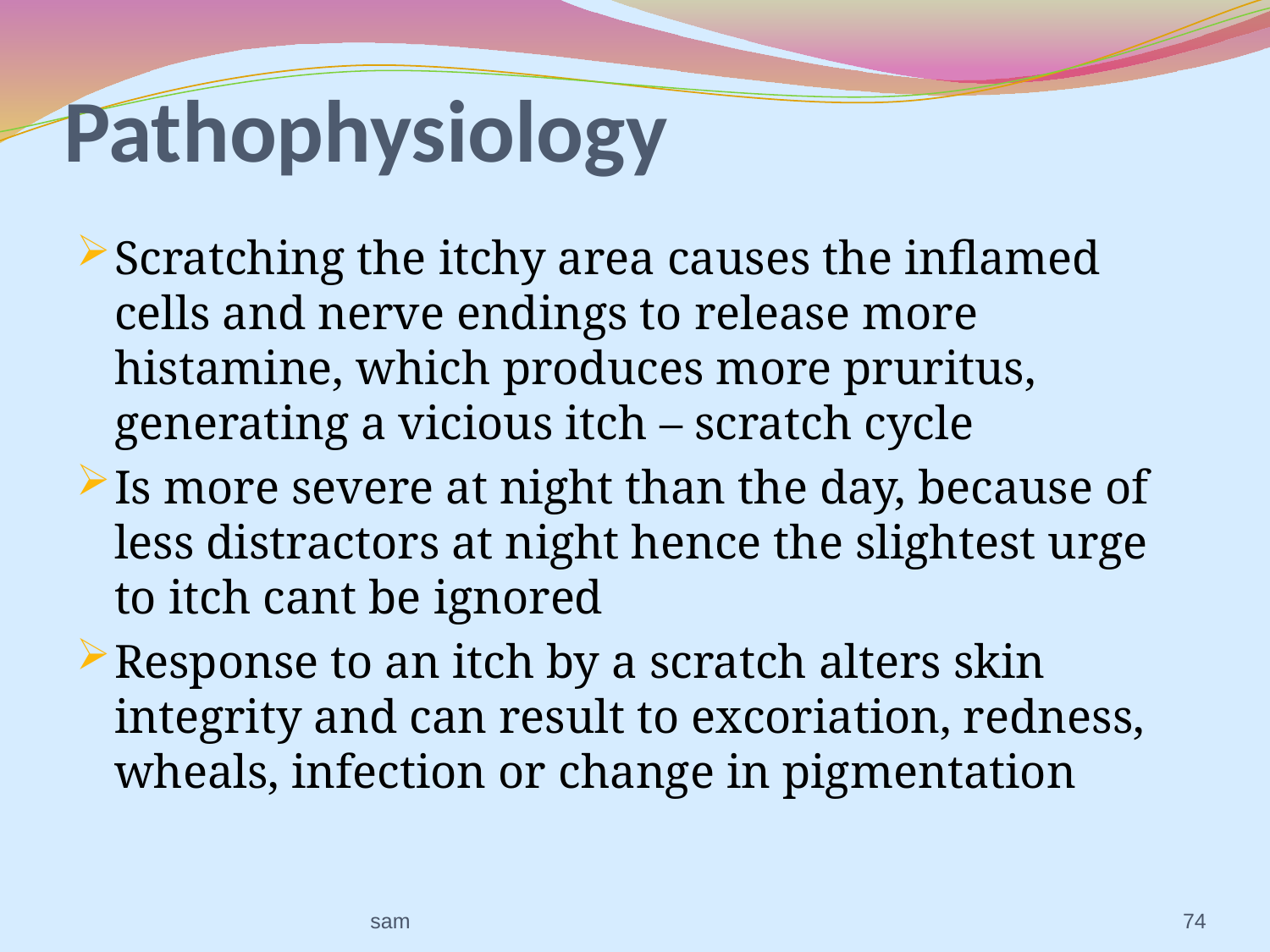

# Pathophysiology
Scratching the itchy area causes the inflamed cells and nerve endings to release more histamine, which produces more pruritus, generating a vicious itch – scratch cycle
Is more severe at night than the day, because of less distractors at night hence the slightest urge to itch cant be ignored
Response to an itch by a scratch alters skin integrity and can result to excoriation, redness, wheals, infection or change in pigmentation

sam
74